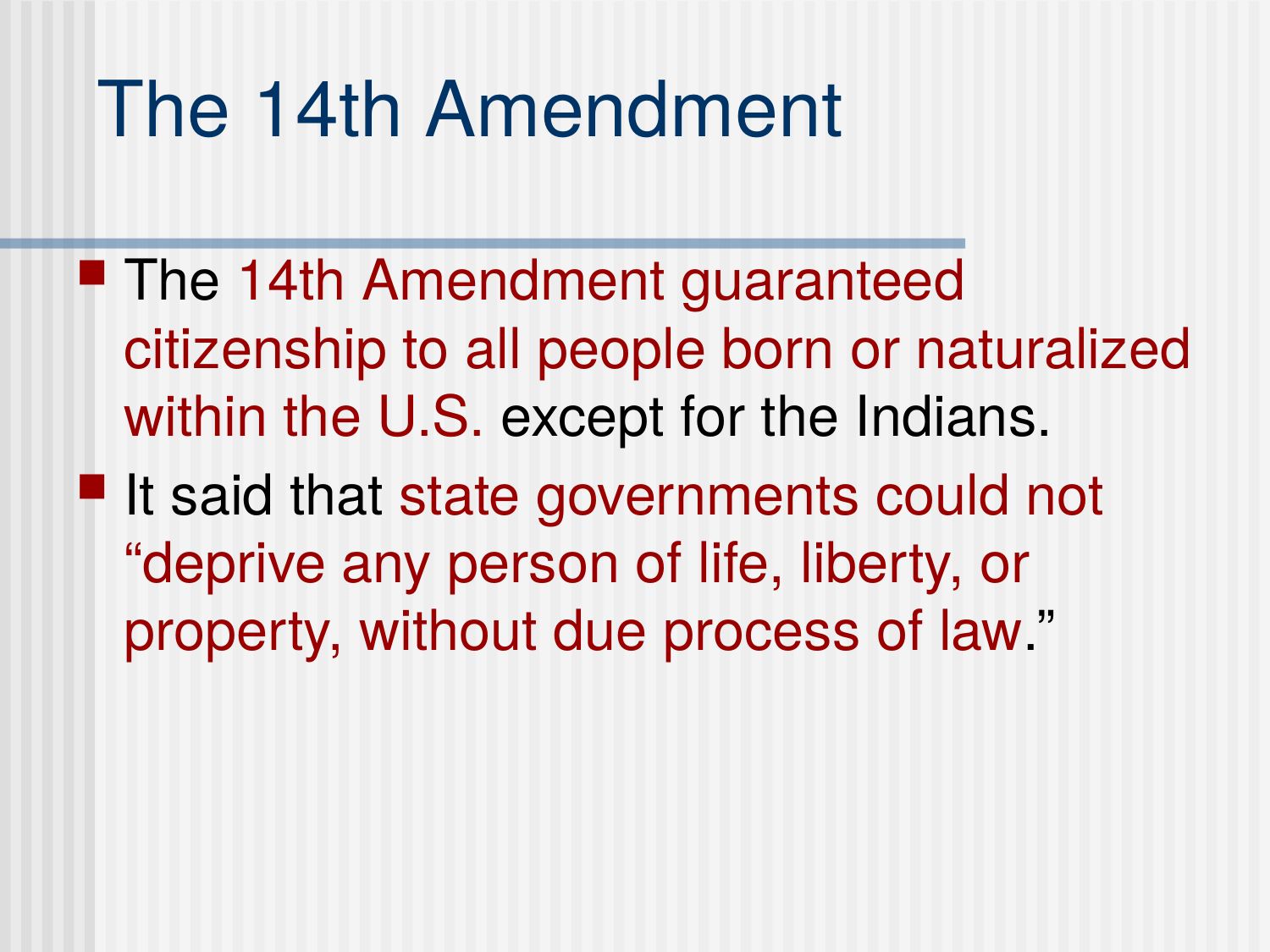

# The 14th Amendment

The 14th Amendment guaranteed citizenship to all people born or naturalized within the U.S. except for the Indians.
It said that state governments could not “deprive any person of life, liberty, or property, without due process of law.”